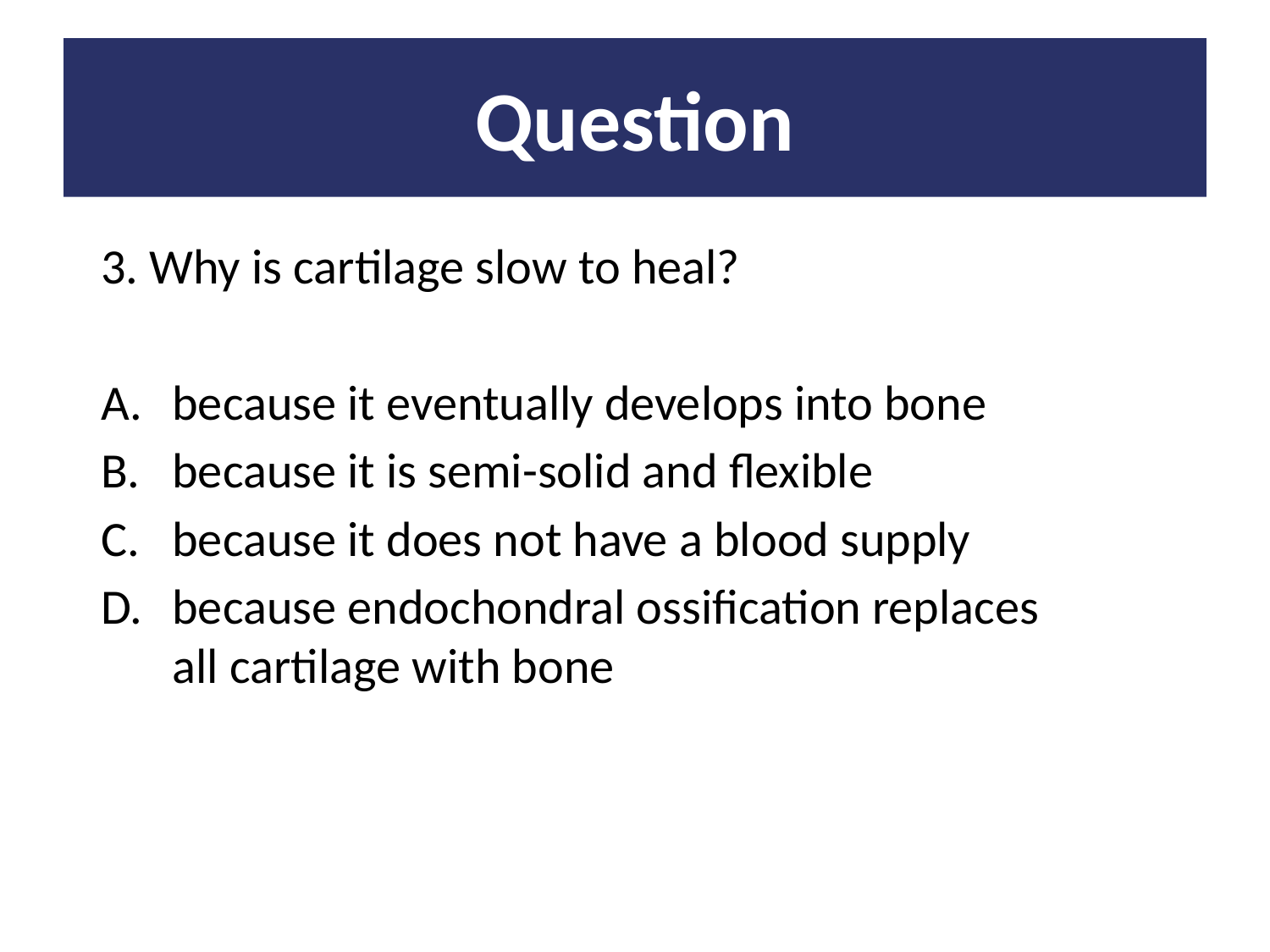

# Question
3. Why is cartilage slow to heal?

because it eventually develops into bone
because it is semi-solid and flexible
because it does not have a blood supply
because endochondral ossification replaces all cartilage with bone